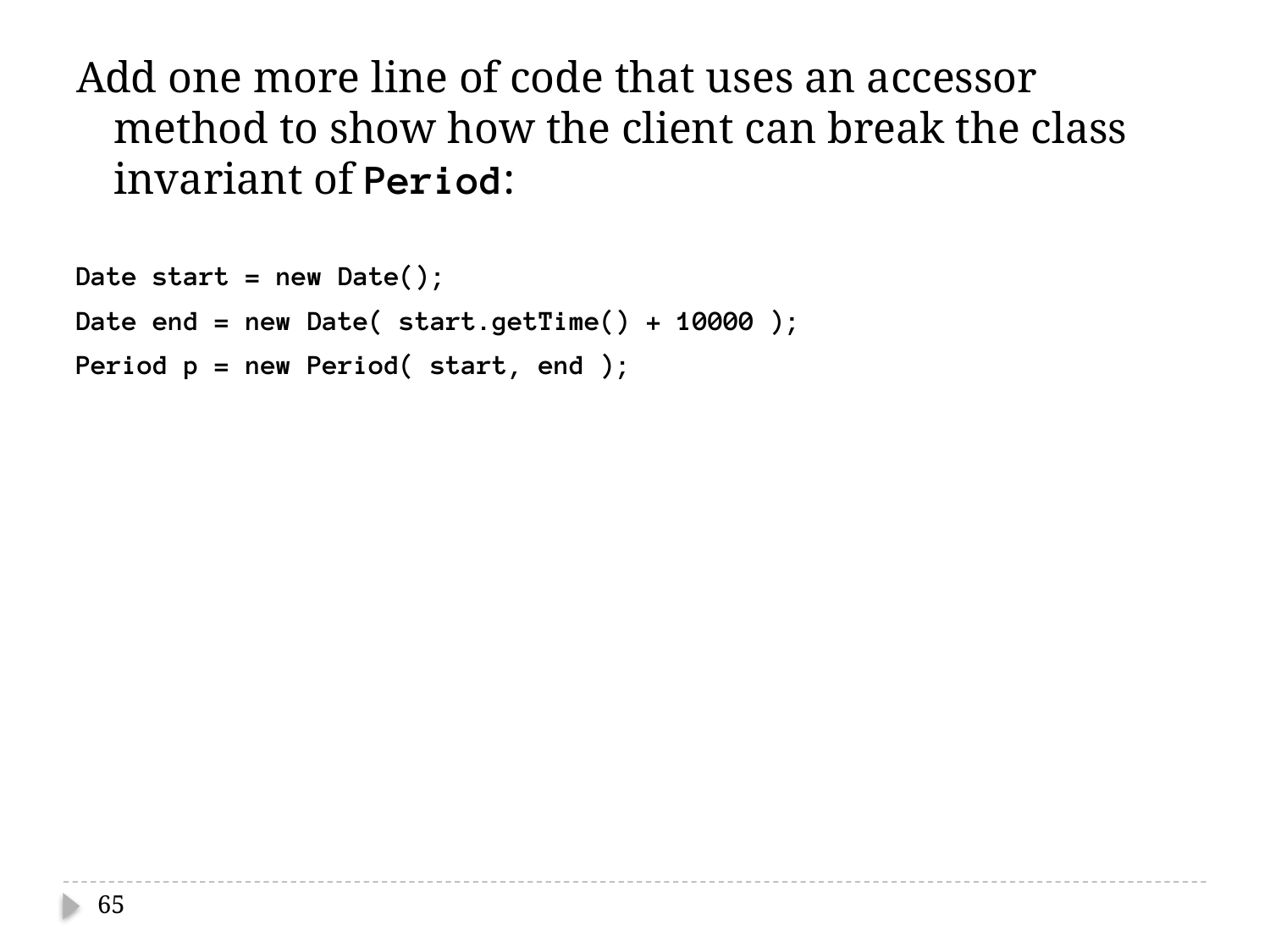

Add one more line of code that uses an accessor method to show how the client can break the class invariant of Period:

Date start = new Date();
Date end = new Date( start.getTime() + 10000 );
Period p = new Period( start, end );
65